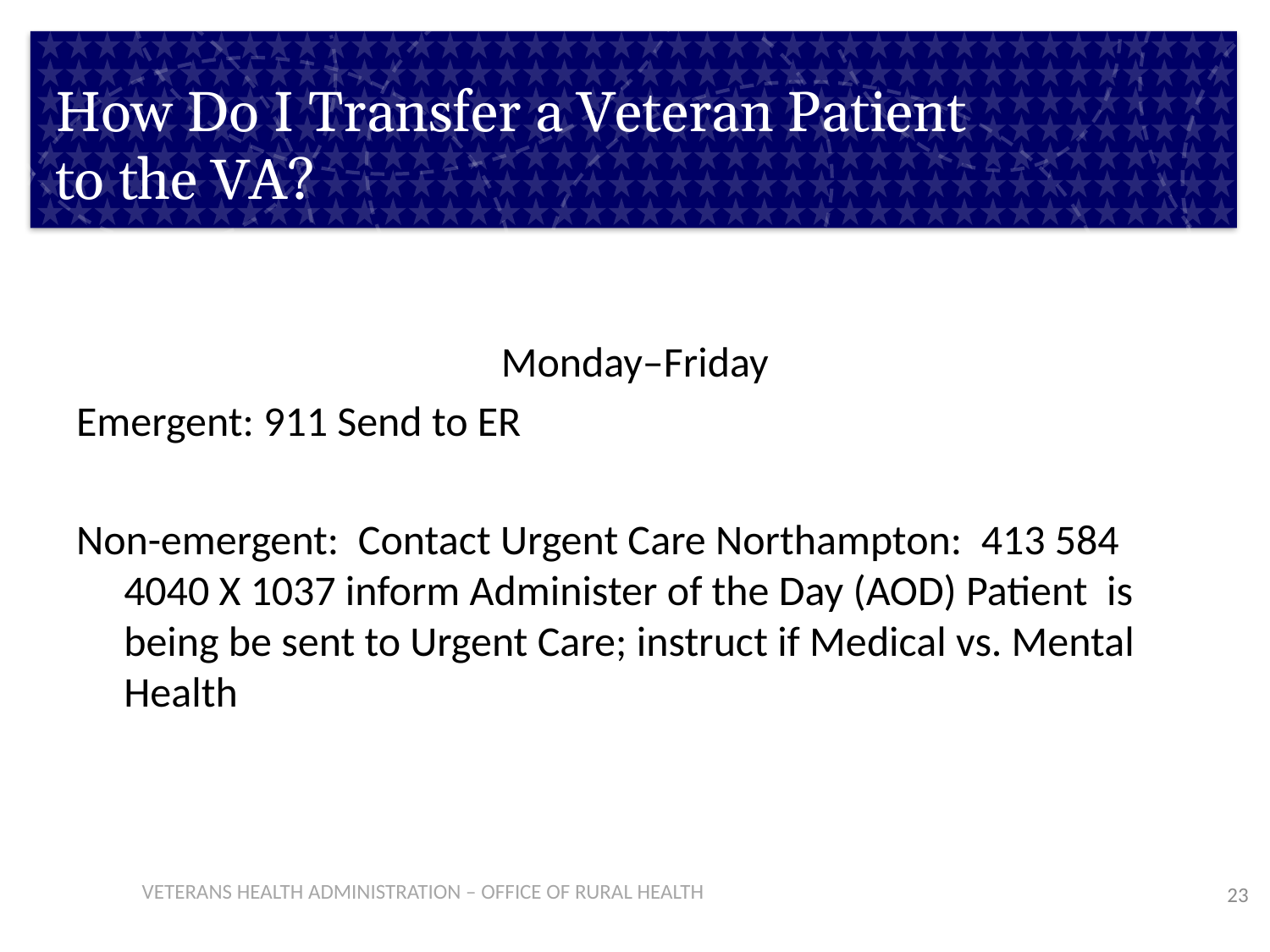

# How Do I Transfer a Veteran Patient to the VA?

Monday–Friday
Emergent: 911 Send to ER

Non-emergent:  Contact Urgent Care Northampton:  413 584 4040 X 1037 inform Administer of the Day (AOD) Patient  is being be sent to Urgent Care; instruct if Medical vs. Mental Health